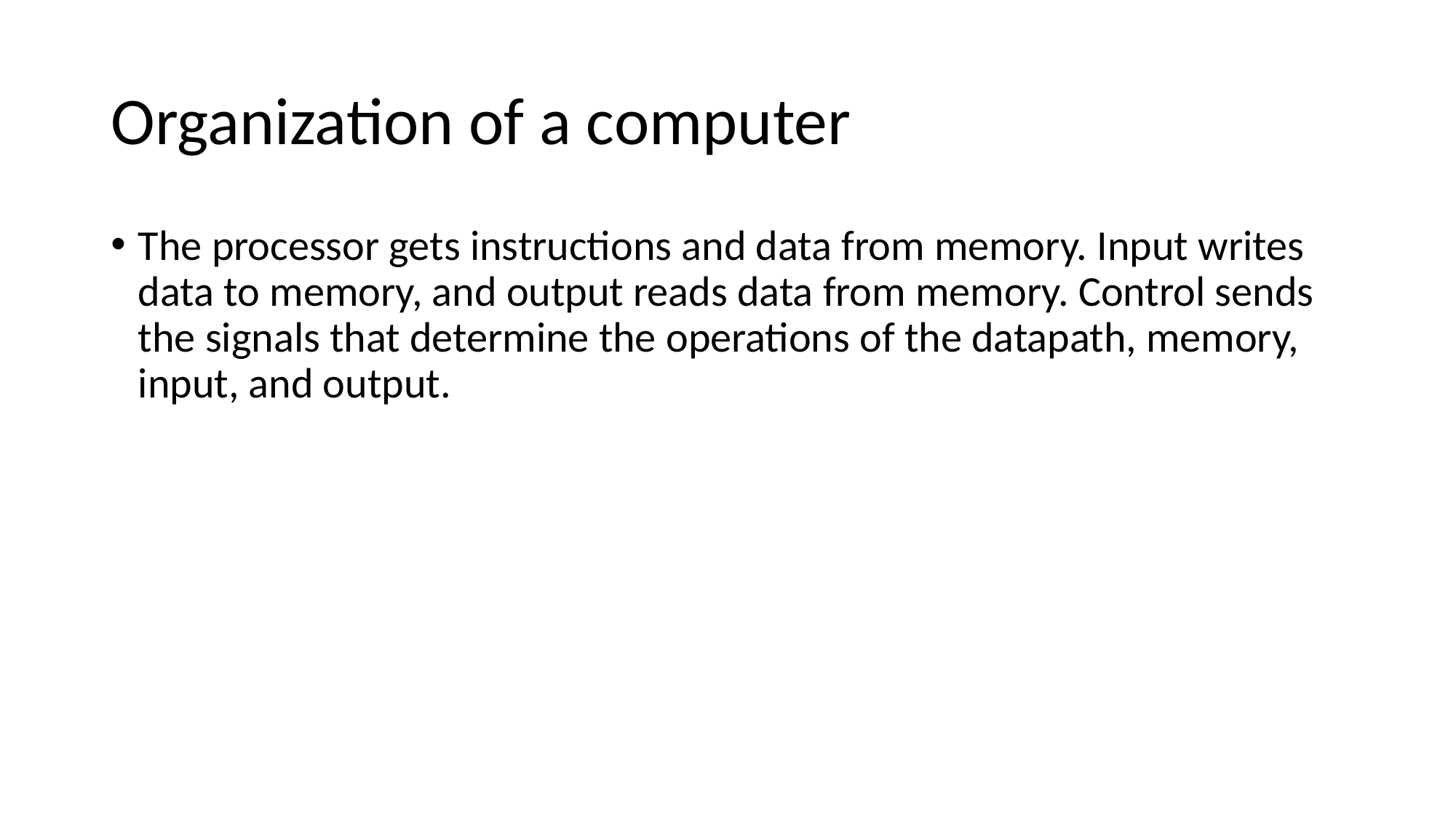

# Organization of a computer
The processor gets instructions and data from memory. Input writes data to memory, and output reads data from memory. Control sends the signals that determine the operations of the datapath, memory, input, and output.